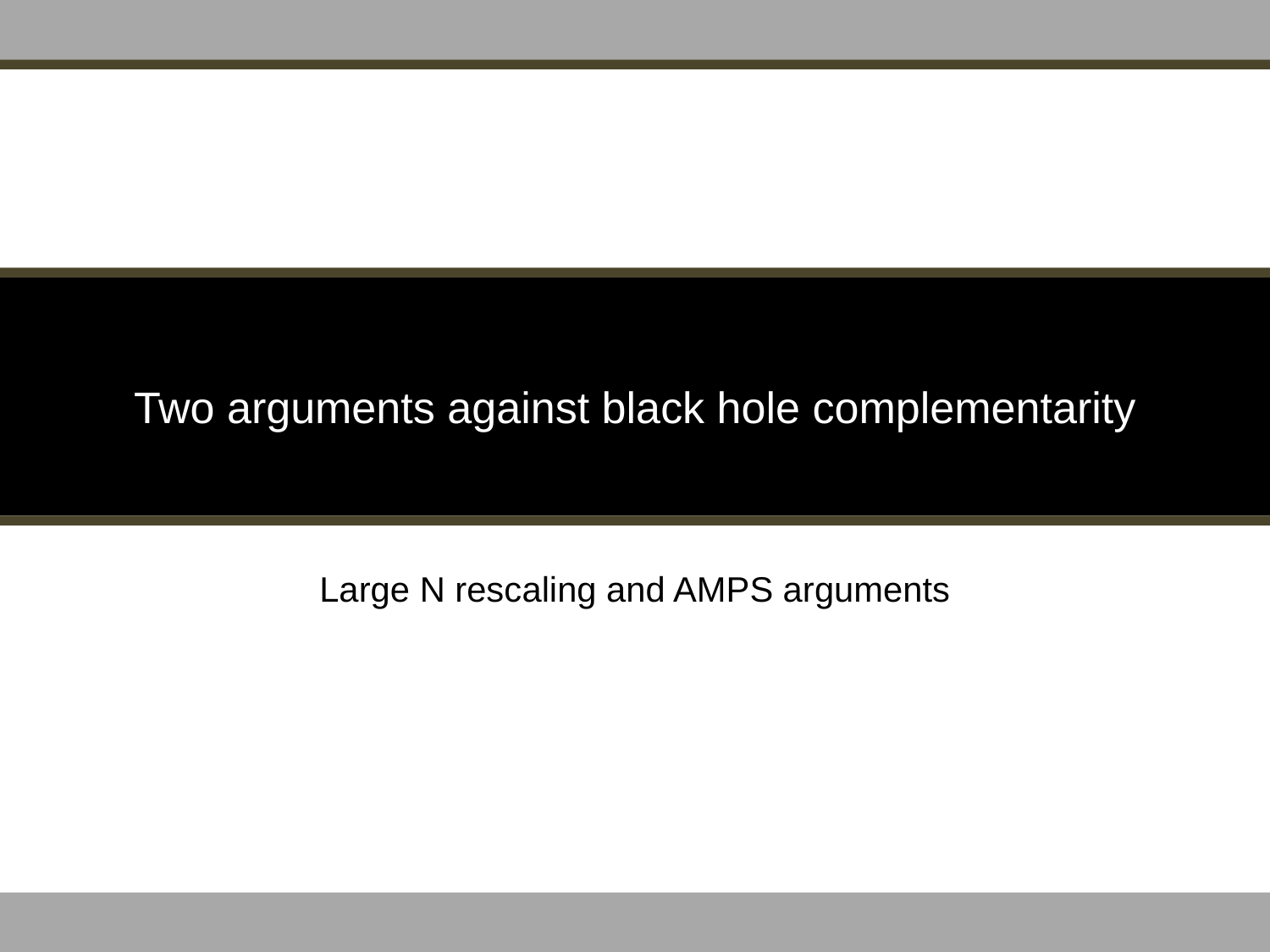

# Two arguments against black hole complementarity
Large N rescaling and AMPS arguments